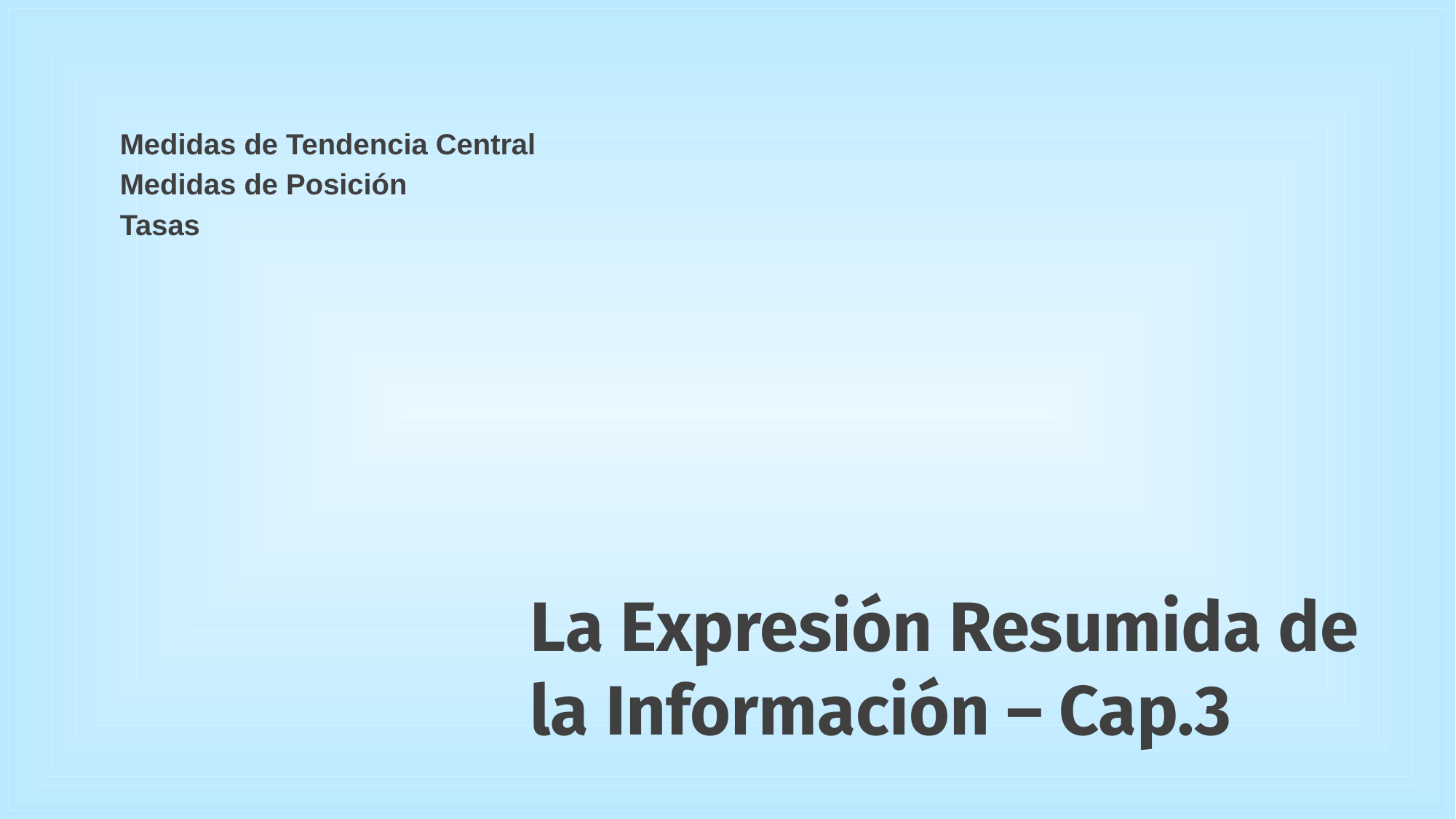

Medidas de Tendencia Central
Medidas de Posición
Tasas

La Expresión Resumida de la Información – Cap.3